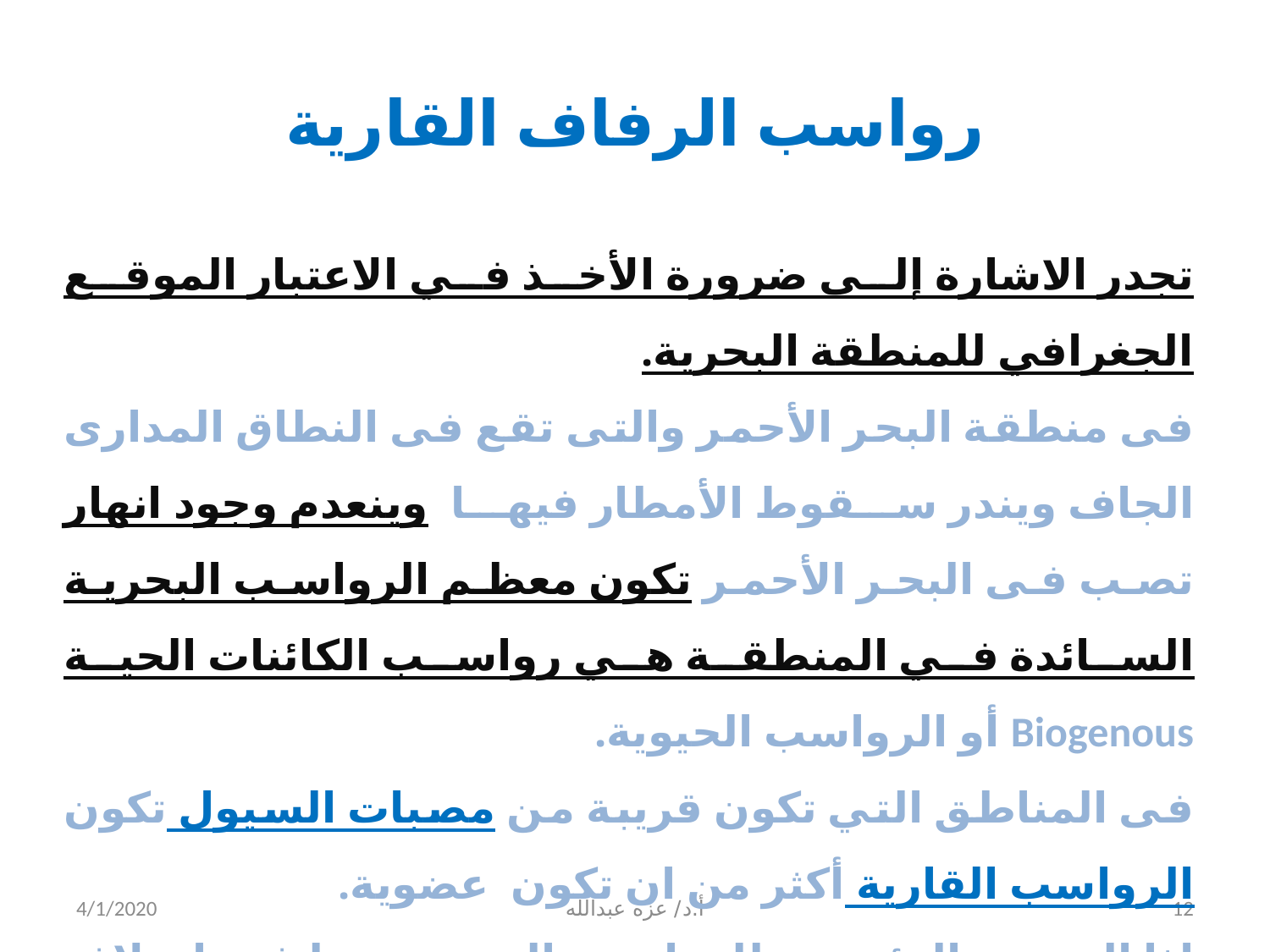

رواسب الرفاف القارية
تجدر الاشارة إلى ضرورة الأخذ في الاعتبار الموقع الجغرافي للمنطقة البحرية.
فى منطقة البحر الأحمر والتى تقع فى النطاق المدارى الجاف ويندر سقوط الأمطار فيها  وينعدم وجود انهار تصب فى البحر الأحمر تكون معظم الرواسب البحرية السائدة في المنطقة هي رواسب الكائنات الحية Biogenous أو الرواسب الحيوية.
فى المناطق التي تكون قريبة من مصبات السيول تكون الرواسب القارية أكثر من ان تكون  عضوية.
إذا المصدر الرئيسي للرواسب البحرية يختلف  باختلاف الموقع الجغرافي.
4/1/2020
أ.د/ عزه عبدالله
12